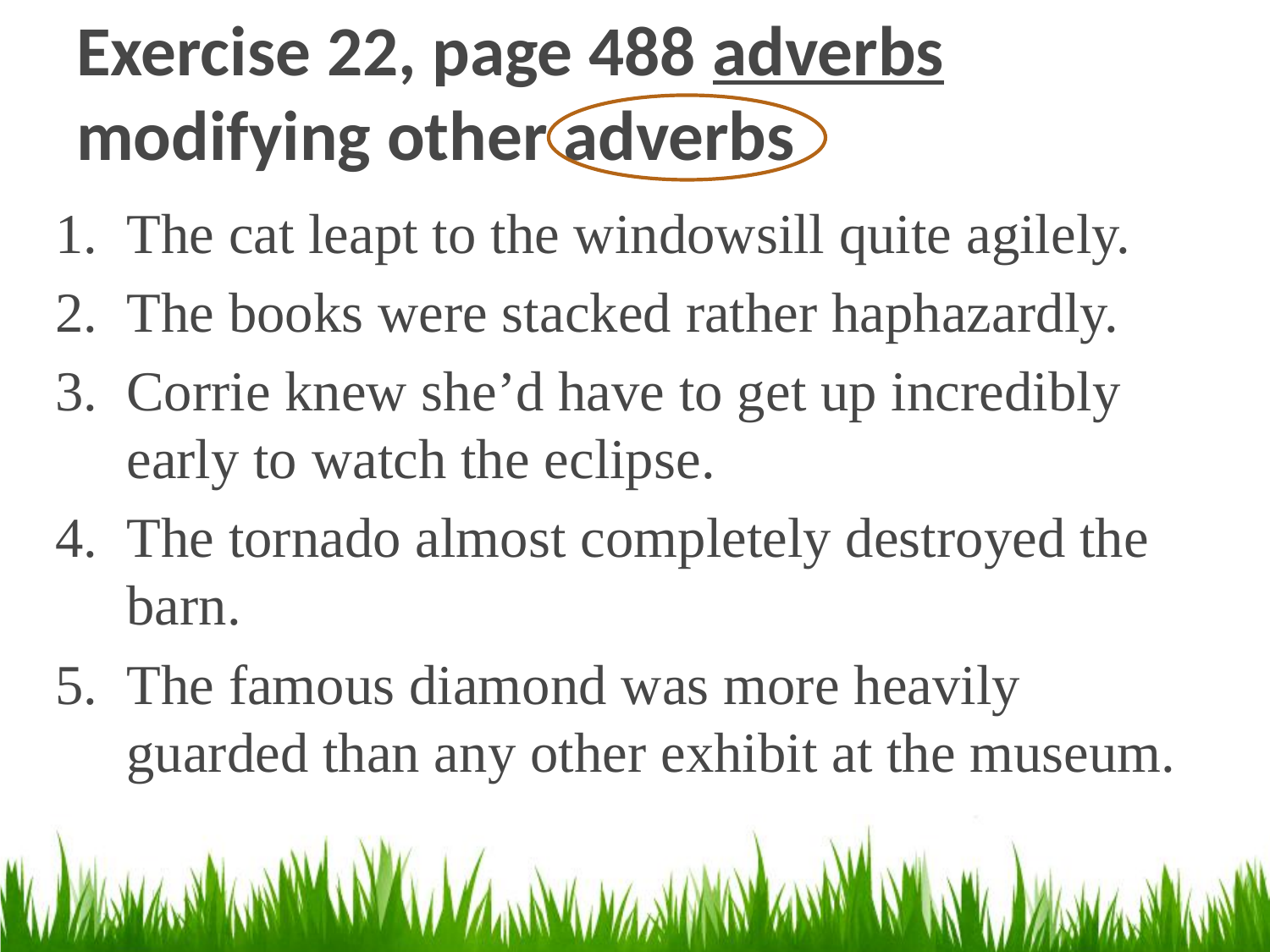

# Exercise 22, page 488 adverbs modifying other adverbs

The cat leapt to the windowsill quite agilely.
The books were stacked rather haphazardly.
Corrie knew she’d have to get up incredibly early to watch the eclipse.
The tornado almost completely destroyed the barn.
The famous diamond was more heavily guarded than any other exhibit at the museum.